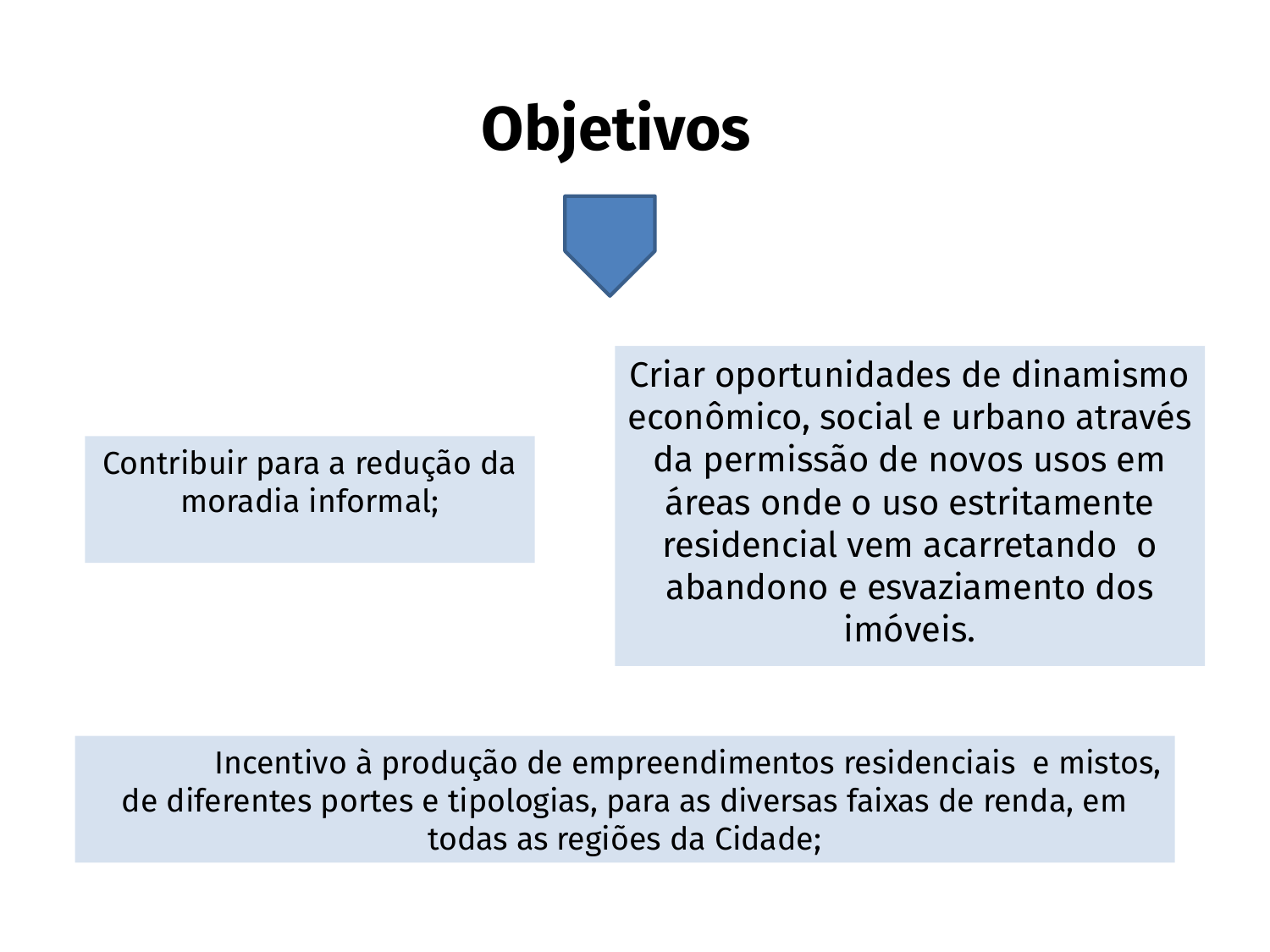

Objetivos

Criar oportunidades de dinamismo econômico, social e urbano através da permissão de novos usos em áreas onde o uso estritamente residencial vem acarretando  o abandono e esvaziamento dos imóveis.

Contribuir para a redução da moradia informal;
	Incentivo à produção de empreendimentos residenciais  e mistos, de diferentes portes e tipologias, para as diversas faixas de renda, em todas as regiões da Cidade;